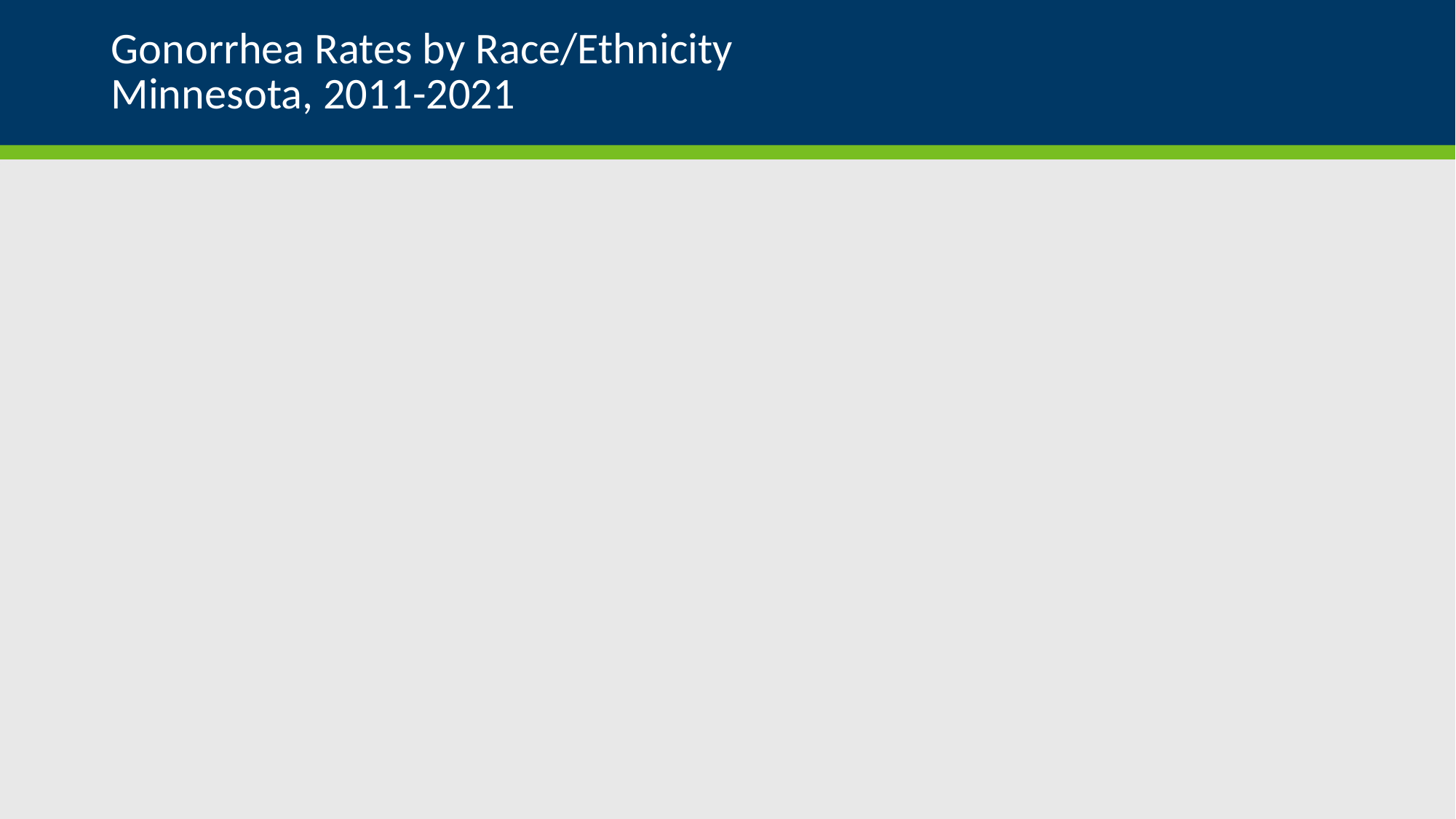

# Gonorrhea Rates by Race/Ethnicity Minnesota, 2011-2021

### Chart

| Category |
|---|